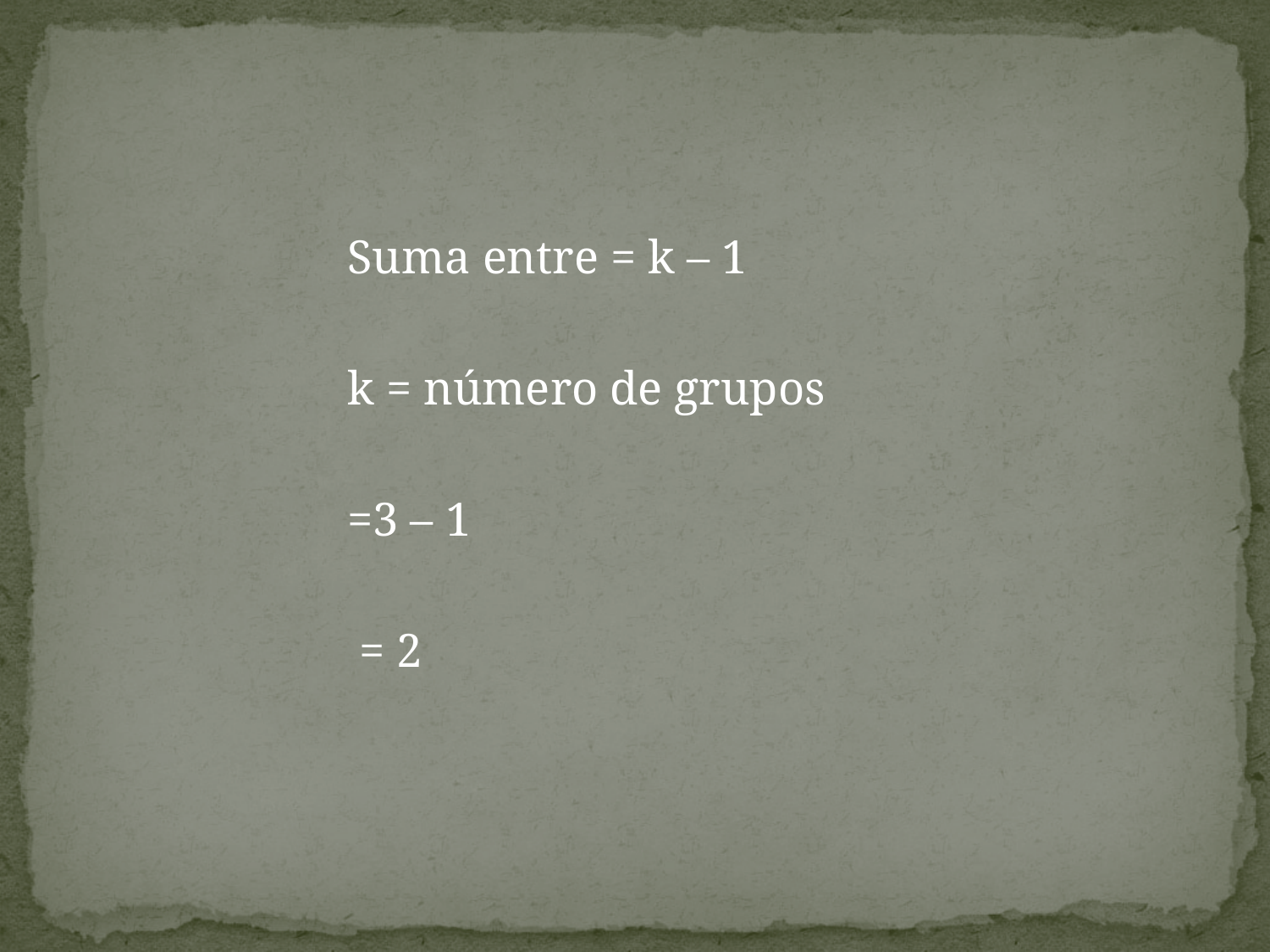

Suma entre = k – 1

k = número de grupos

=3 – 1

 = 2